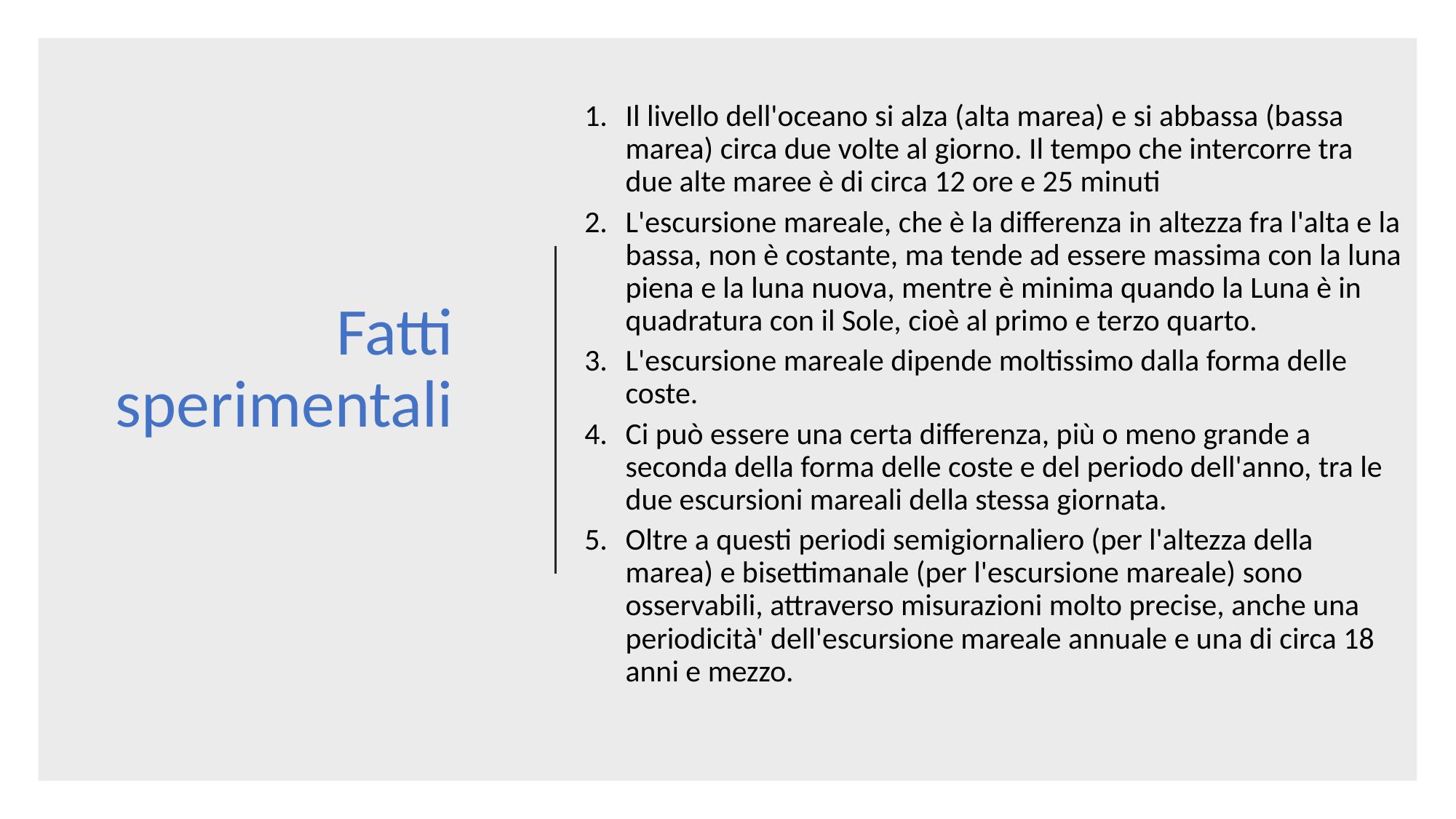

Il livello dell'oceano si alza (alta marea) e si abbassa (bassa marea) circa due volte al giorno. Il tempo che intercorre tra due alte maree è di circa 12 ore e 25 minuti
L'escursione mareale, che è la differenza in altezza fra l'alta e la bassa, non è costante, ma tende ad essere massima con la luna piena e la luna nuova, mentre è minima quando la Luna è in quadratura con il Sole, cioè al primo e terzo quarto.
L'escursione mareale dipende moltissimo dalla forma delle coste.
Ci può essere una certa differenza, più o meno grande a seconda della forma delle coste e del periodo dell'anno, tra le due escursioni mareali della stessa giornata.
Oltre a questi periodi semigiornaliero (per l'altezza della marea) e bisettimanale (per l'escursione mareale) sono osservabili, attraverso misurazioni molto precise, anche una periodicità' dell'escursione mareale annuale e una di circa 18 anni e mezzo.

# Fatti sperimentali